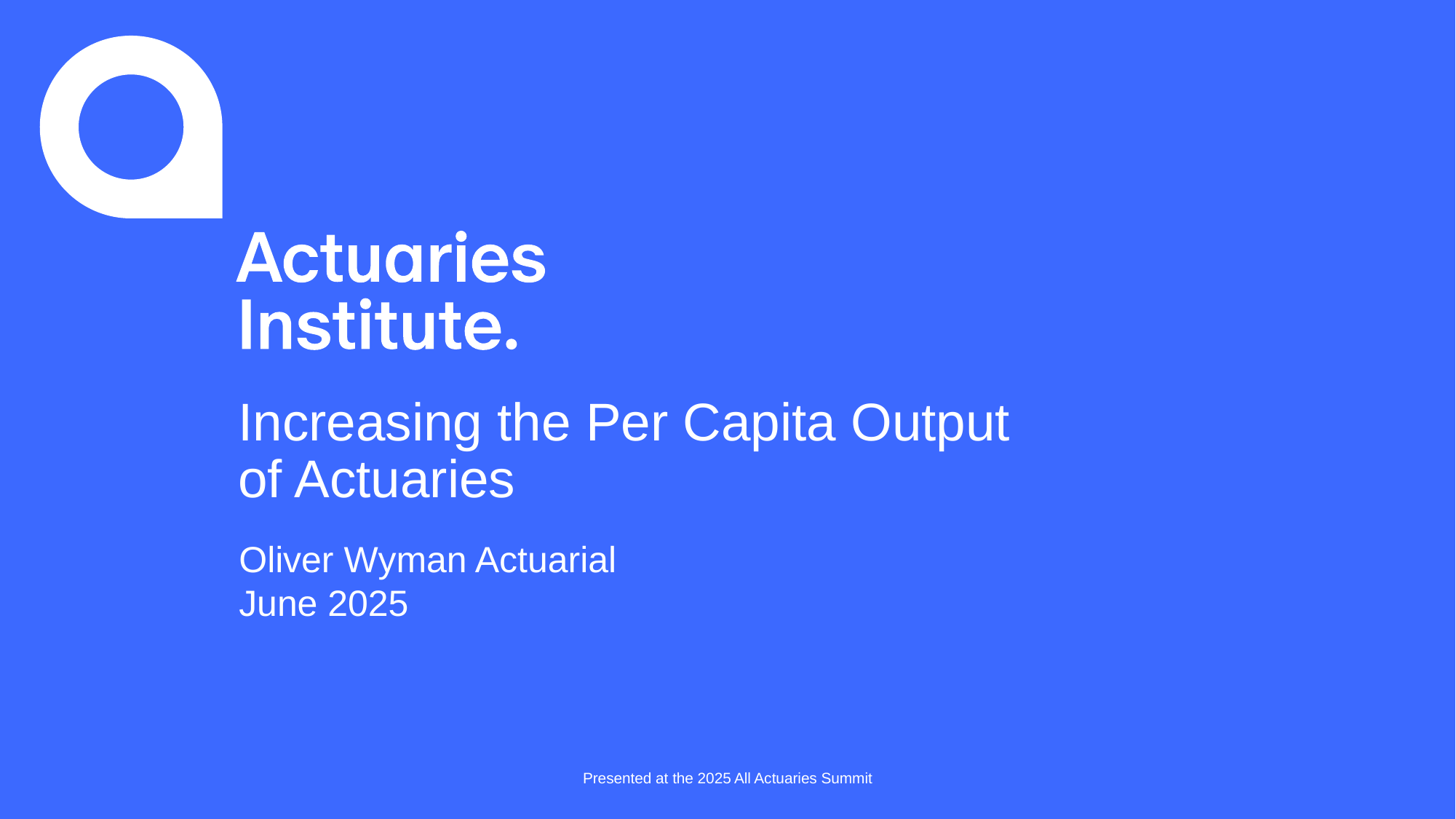

# Increasing the Per Capita Output of Actuaries
Oliver Wyman Actuarial
June 2025
Presented at the 2025 All Actuaries Summit